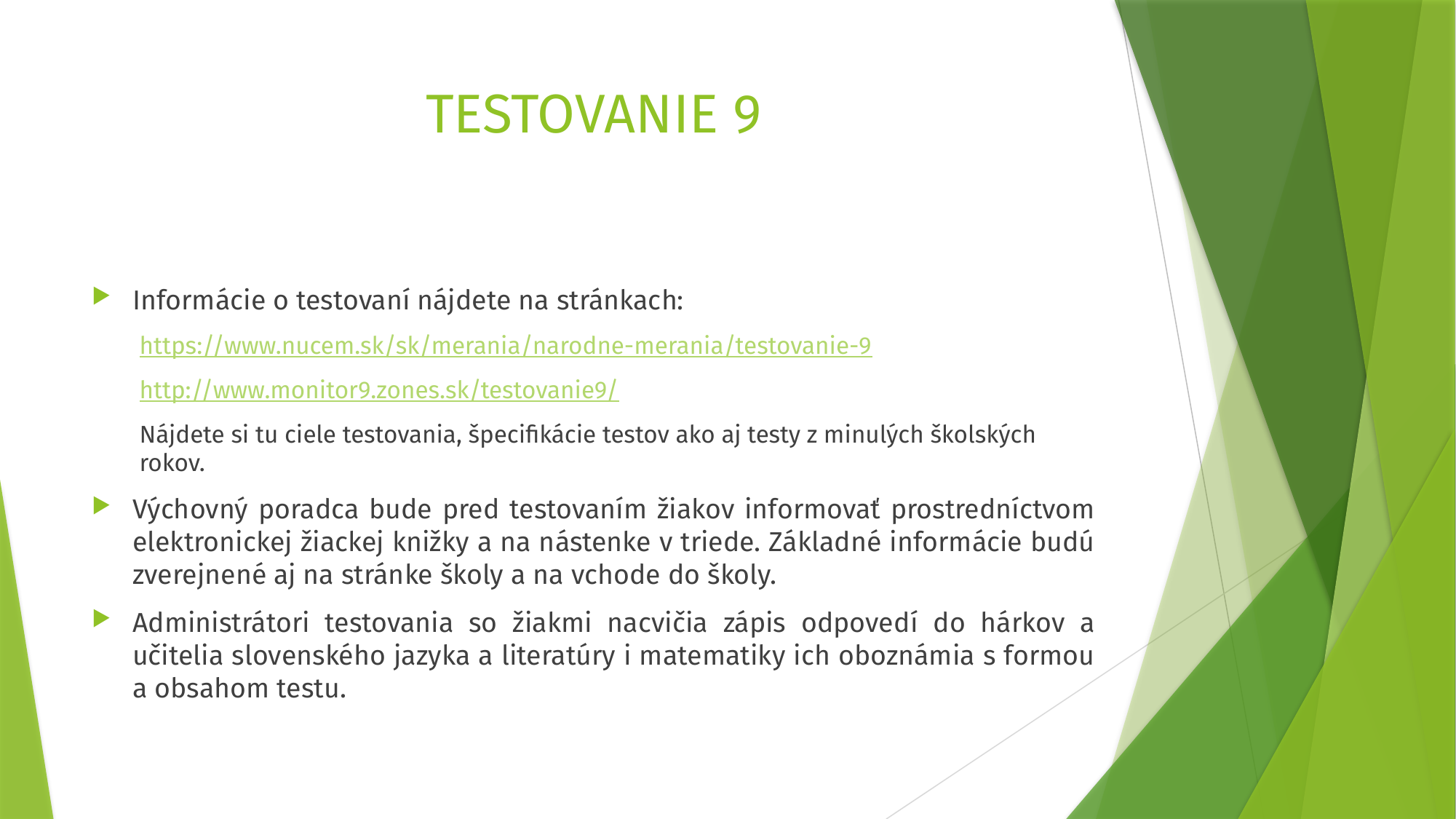

# TESTOVANIE 9
Informácie o testovaní nájdete na stránkach:
https://www.nucem.sk/sk/merania/narodne-merania/testovanie-9
http://www.monitor9.zones.sk/testovanie9/
Nájdete si tu ciele testovania, špecifikácie testov ako aj testy z minulých školských rokov.
Výchovný poradca bude pred testovaním žiakov informovať prostredníctvom elektronickej žiackej knižky a na nástenke v triede. Základné informácie budú zverejnené aj na stránke školy a na vchode do školy.
Administrátori testovania so žiakmi nacvičia zápis odpovedí do hárkov a učitelia slovenského jazyka a literatúry i matematiky ich oboznámia s formou a obsahom testu.